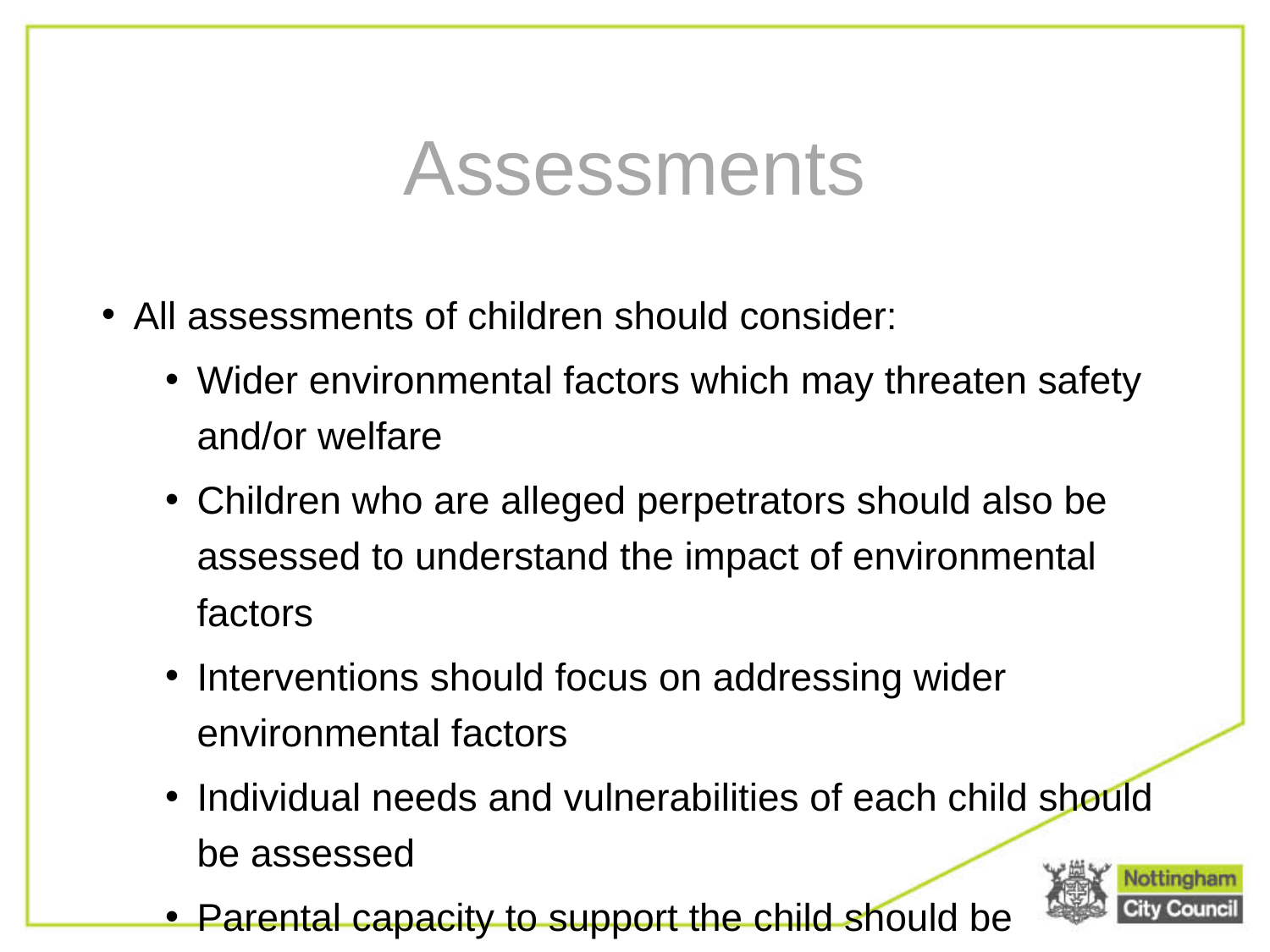

# Assessments
All assessments of children should consider:
Wider environmental factors which may threaten safety and/or welfare
Children who are alleged perpetrators should also be assessed to understand the impact of environmental factors
Interventions should focus on addressing wider environmental factors
Individual needs and vulnerabilities of each child should be assessed
Parental capacity to support the child should be considered